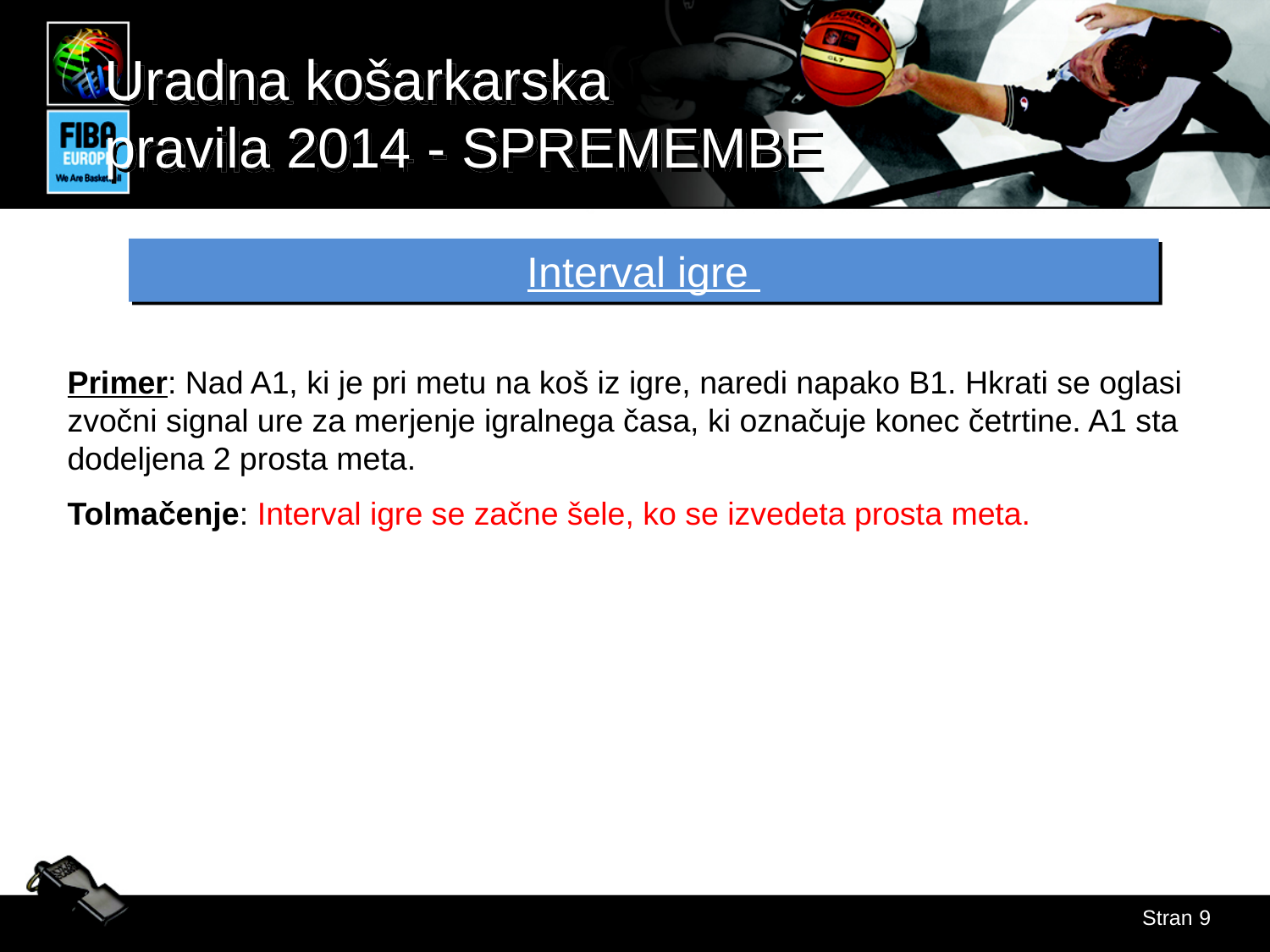

Interval igre
Primer: Nad A1, ki je pri metu na koš iz igre, naredi napako B1. Hkrati se oglasi zvočni signal ure za merjenje igralnega časa, ki označuje konec četrtine. A1 sta dodeljena 2 prosta meta.

Tolmačenje: Interval igre se začne šele, ko se izvedeta prosta meta.